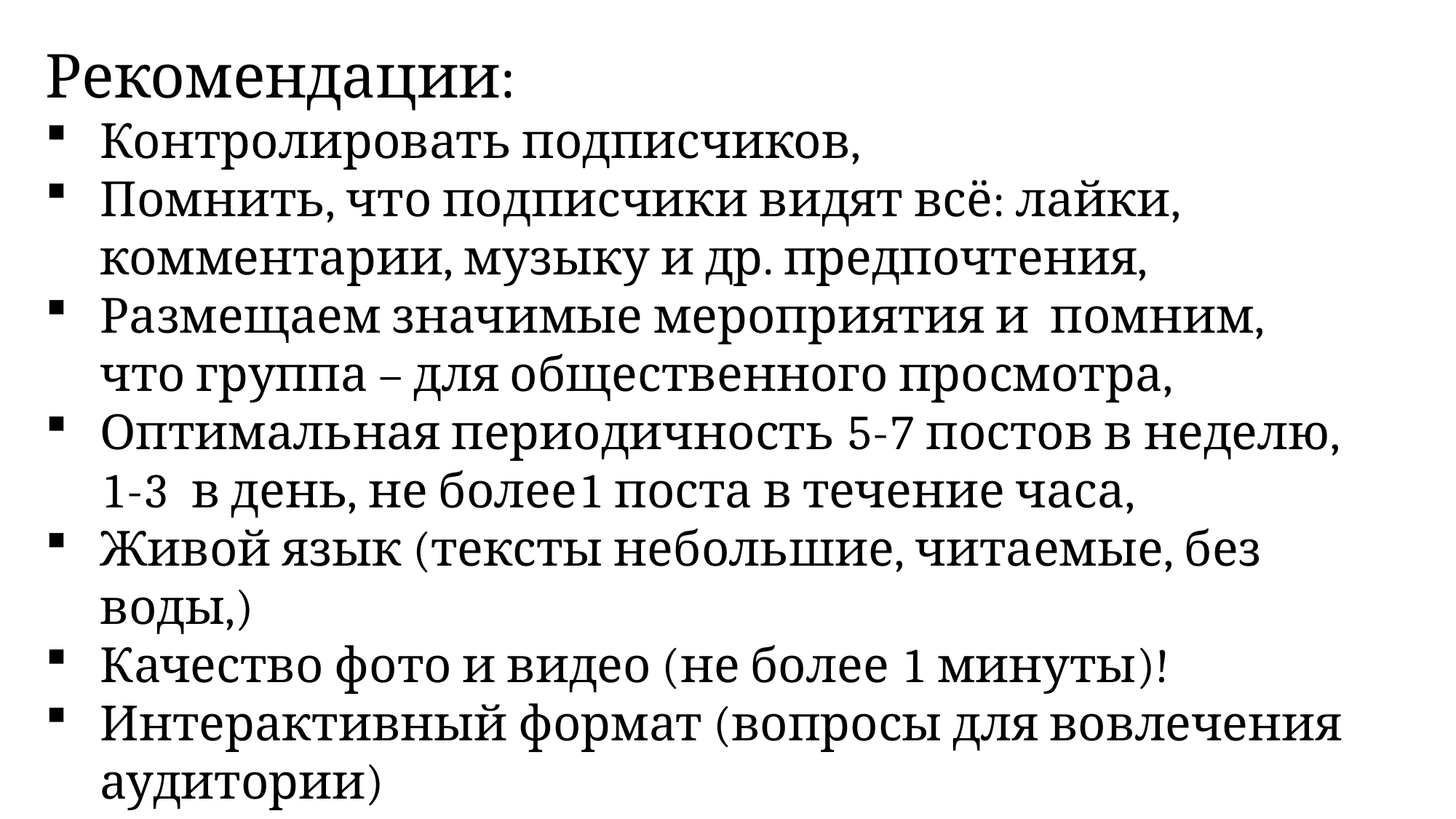

Рекомендации:
Контролировать подписчиков,
Помнить, что подписчики видят всё: лайки, комментарии, музыку и др. предпочтения,
Размещаем значимые мероприятия и  помним, что группа – для общественного просмотра,
Оптимальная периодичность 5-7 постов в неделю, 1-3  в день, не более1 поста в течение часа,
Живой язык (тексты небольшие, читаемые, без воды,)
Качество фото и видео (не более 1 минуты)!
Интерактивный формат (вопросы для вовлечения аудитории)